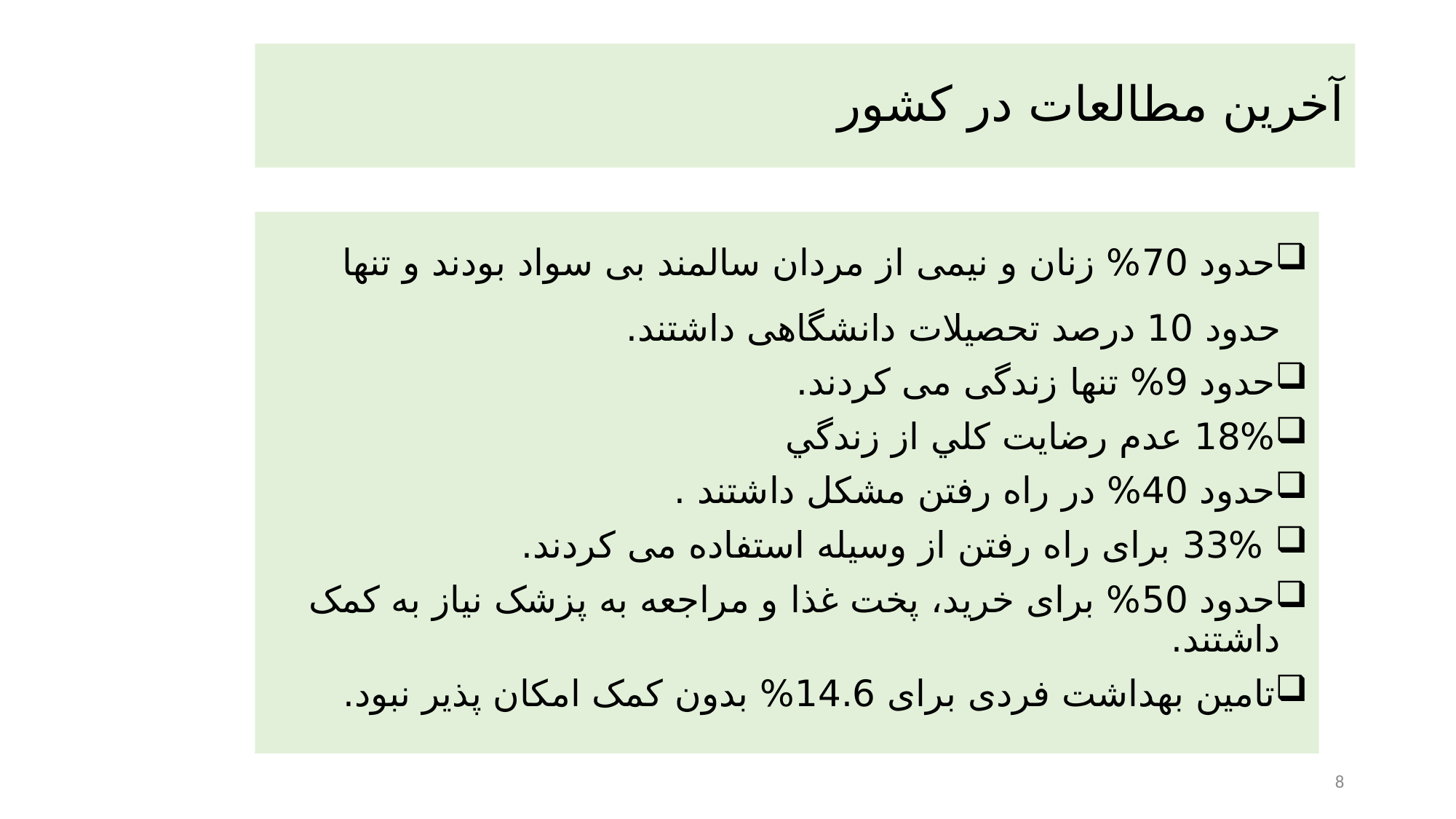

# آخرین مطالعات در کشور
حدود 70% زنان و نیمی از مردان سالمند بی سواد بودند و تنها حدود 10 درصد تحصیلات دانشگاهی داشتند.
حدود 9% تنها زندگی می کردند.
18% عدم رضايت كلي از زندگي
حدود 40% در راه رفتن مشکل داشتند .
 33% برای راه رفتن از وسیله استفاده می کردند.
حدود 50% برای خرید، پخت غذا و مراجعه به پزشک نیاز به کمک داشتند.
تامین بهداشت فردی برای 14.6% بدون کمک امکان پذیر نبود.
8